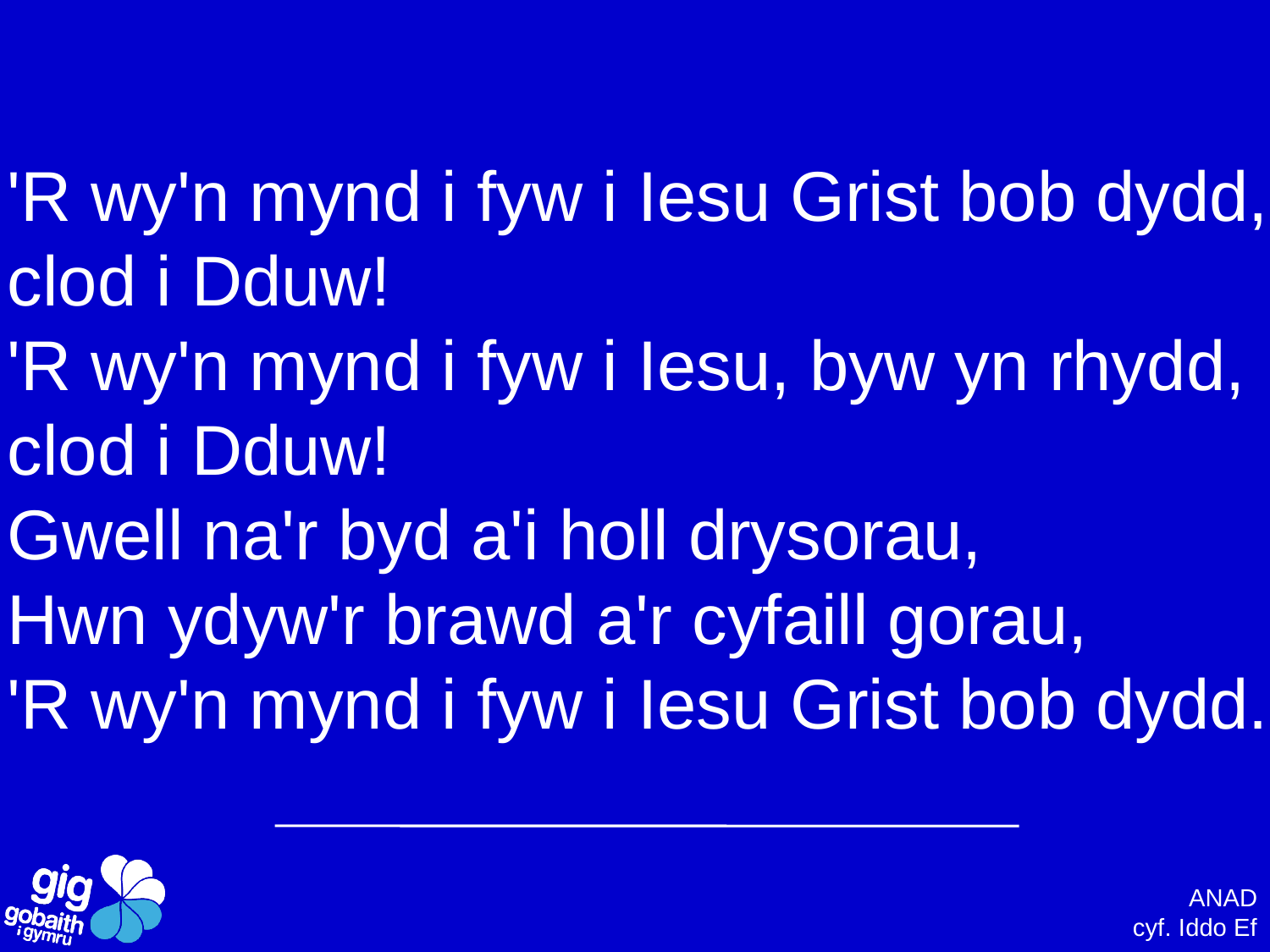

'R wy'n mynd i fyw i Iesu Grist bob dydd, clod i Dduw!
'R wy'n mynd i fyw i Iesu, byw yn rhydd, clod i Dduw!
Gwell na'r byd a'i holl drysorau,
Hwn ydyw'r brawd a'r cyfaill gorau,
'R wy'n mynd i fyw i Iesu Grist bob dydd.
ANAD
cyf. Iddo Ef